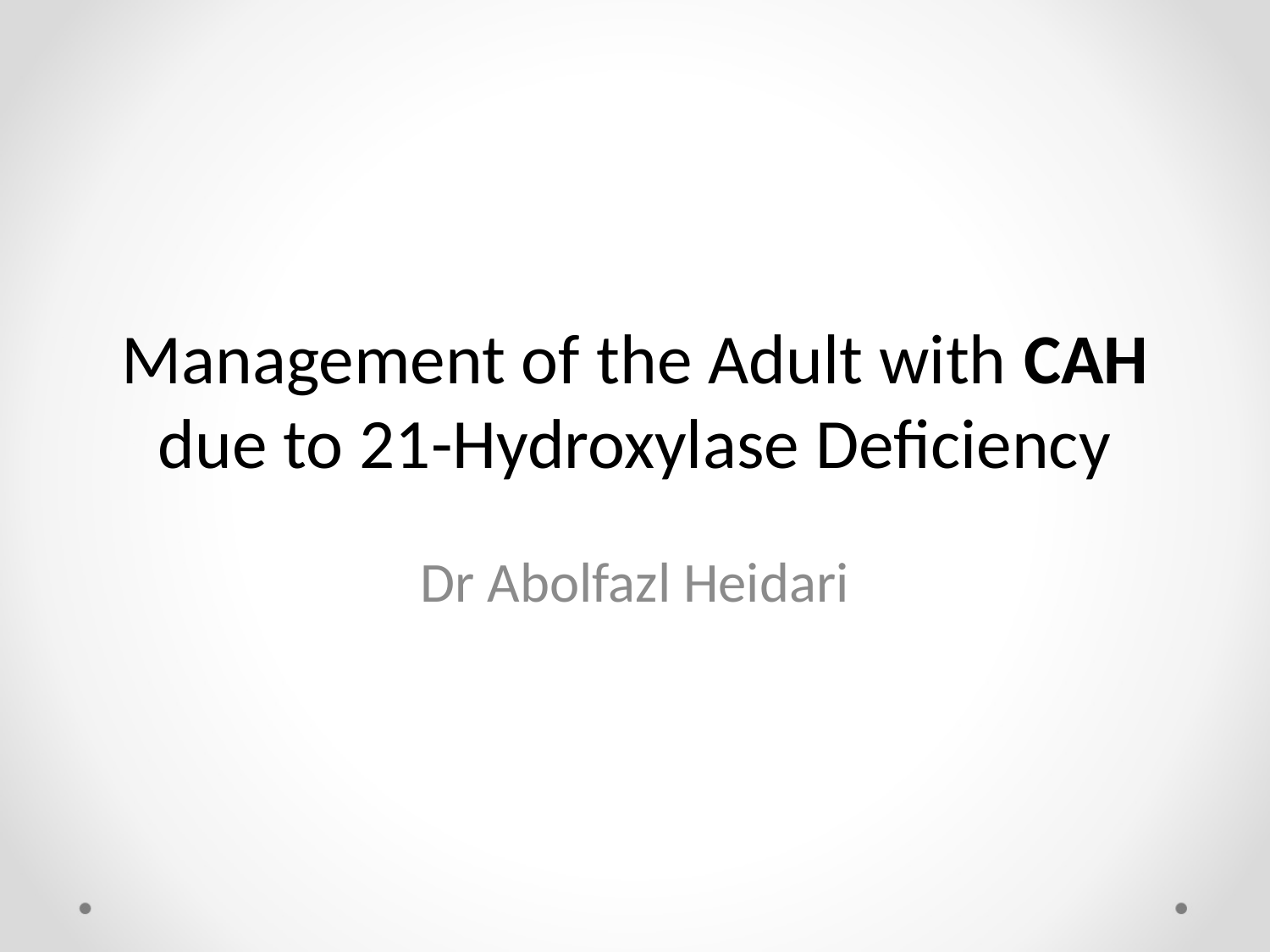

# Management of the Adult with CAH due to 21-Hydroxylase Deficiency
Dr Abolfazl Heidari